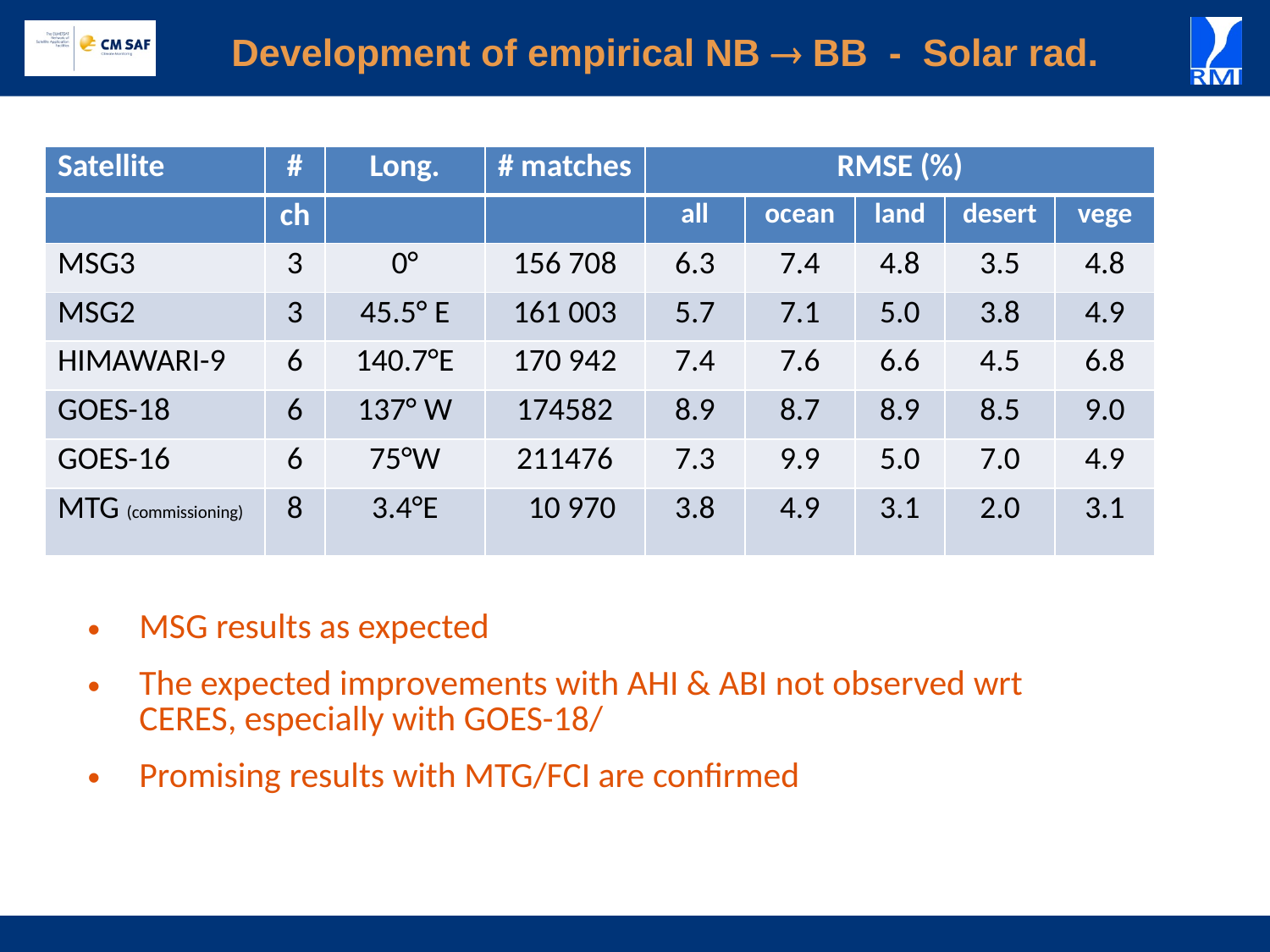

# Development of empirical NB → BB  -  Solar rad.
| Satellite | # | Long. | # matches | RMSE (%) |  |  |  |  |
| --- | --- | --- | --- | --- | --- | --- | --- | --- |
|  | ch |  |  | all | ocean | land | desert | vege |
| MSG3 | 3 | 0° | 156 708 | 6.3 | 7.4 | 4.8 | 3.5 | 4.8 |
| MSG2 | 3 | 45.5° E | 161 003 | 5.7 | 7.1 | 5.0 | 3.8 | 4.9 |
| HIMAWARI-9 | 6 | 140.7°E | 170 942 | 7.4 | 7.6 | 6.6 | 4.5 | 6.8 |
| GOES-18 | 6 | 137° W | 174582 | 8.9 | 8.7 | 8.9 | 8.5 | 9.0 |
| GOES-16 | 6 | 75°W | 211476 | 7.3 | 9.9 | 5.0 | 7.0 | 4.9 |
| MTG (commissioning) | 8 | 3.4°E | 10 970 | 3.8 | 4.9 | 3.1 | 2.0 | 3.1 |
MSG results as expected
The expected improvements with AHI & ABI not observed wrt CERES, especially with GOES-18/
Promising results with MTG/FCI are confirmed